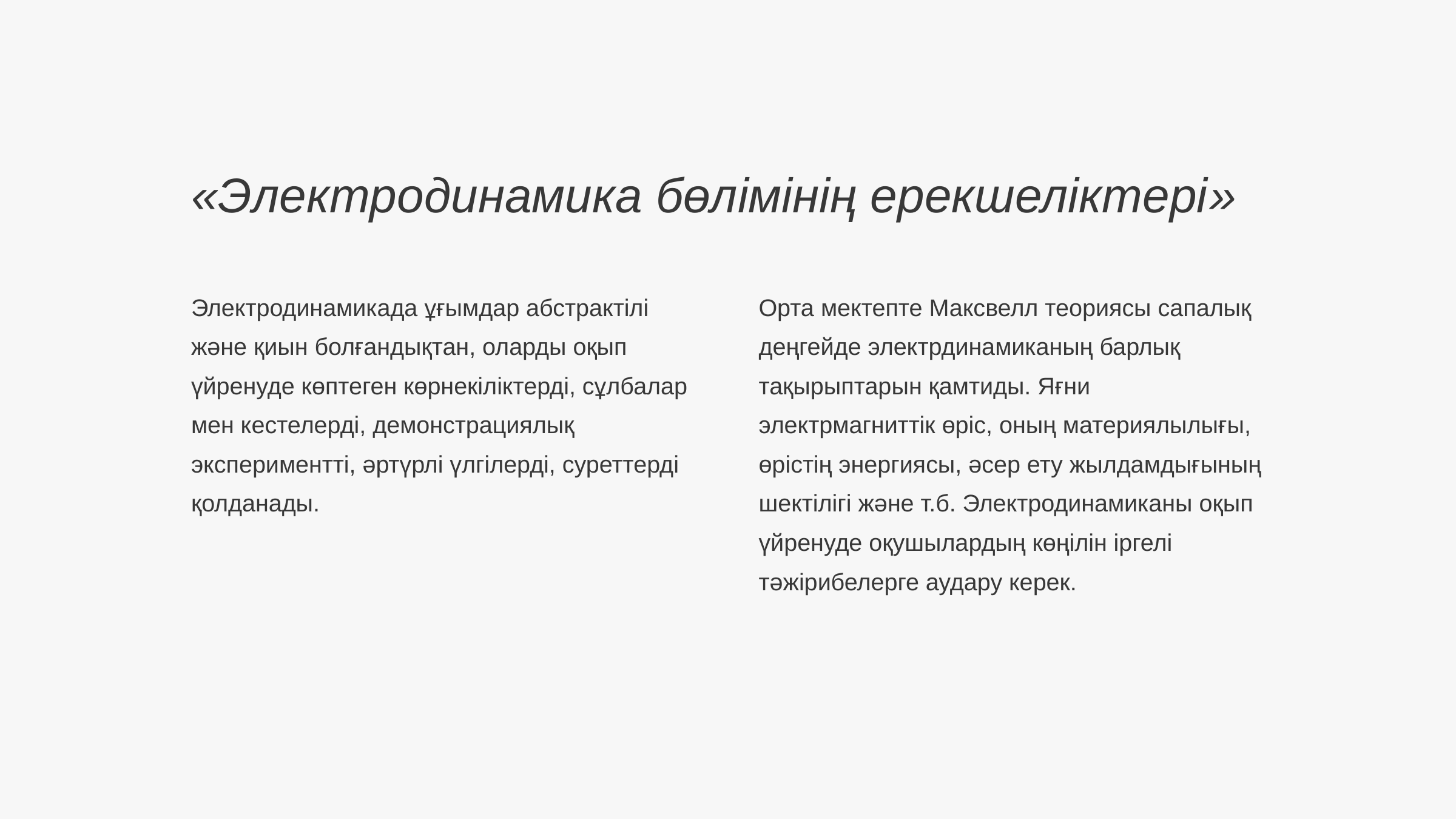

«Электродинамика бөлімінің ерекшеліктері»
Электродинамикада ұғымдар абстрактілі және қиын болғандықтан, оларды оқып үйренуде көптеген көрнекіліктерді, сұлбалар мен кестелерді, демонстрациялық экспериментті, әртүрлі үлгілерді, суреттерді қолданады.
Орта мектепте Максвелл теориясы сапалық деңгейде электрдинамиканың барлық тақырыптарын қамтиды. Яғни электрмагниттік өріс, оның материялылығы, өрістің энергиясы, әсер ету жылдамдығының шектілігі және т.б. Электродинамиканы оқып үйренуде оқушылардың көңілін іргелі тәжірибелерге аудару керек.